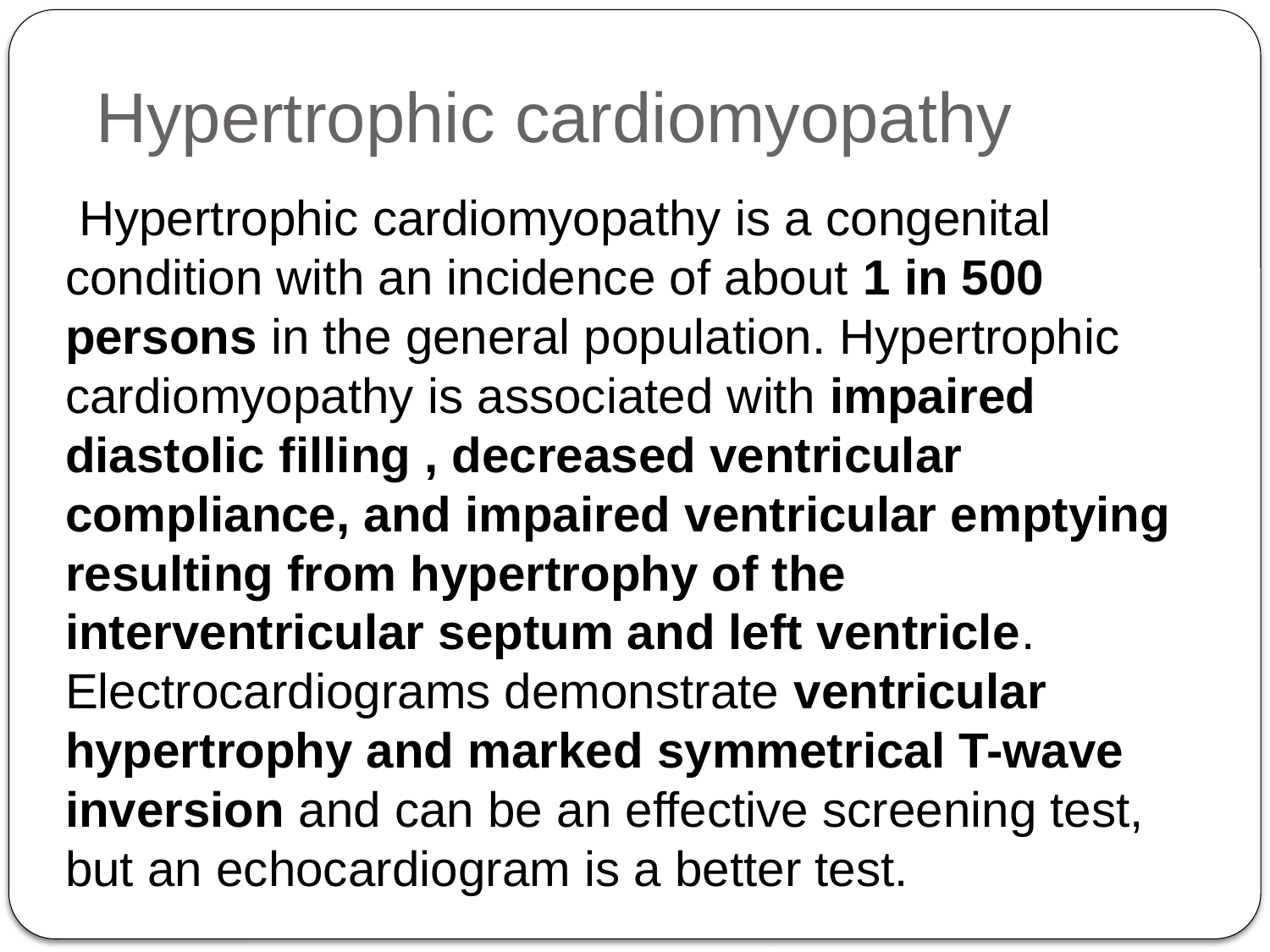

# Hypertrophic cardiomyopathy
 Hypertrophic cardiomyopathy is a congenital condition with an incidence of about 1 in 500 persons in the general population. Hypertrophic cardiomyopathy is associated with impaired diastolic filling , decreased ventricular compliance, and impaired ventricular emptying resulting from hypertrophy of the interventricular septum and left ventricle. Electrocardiograms demonstrate ventricular hypertrophy and marked symmetrical T-wave inversion and can be an effective screening test, but an echocardiogram is a better test.